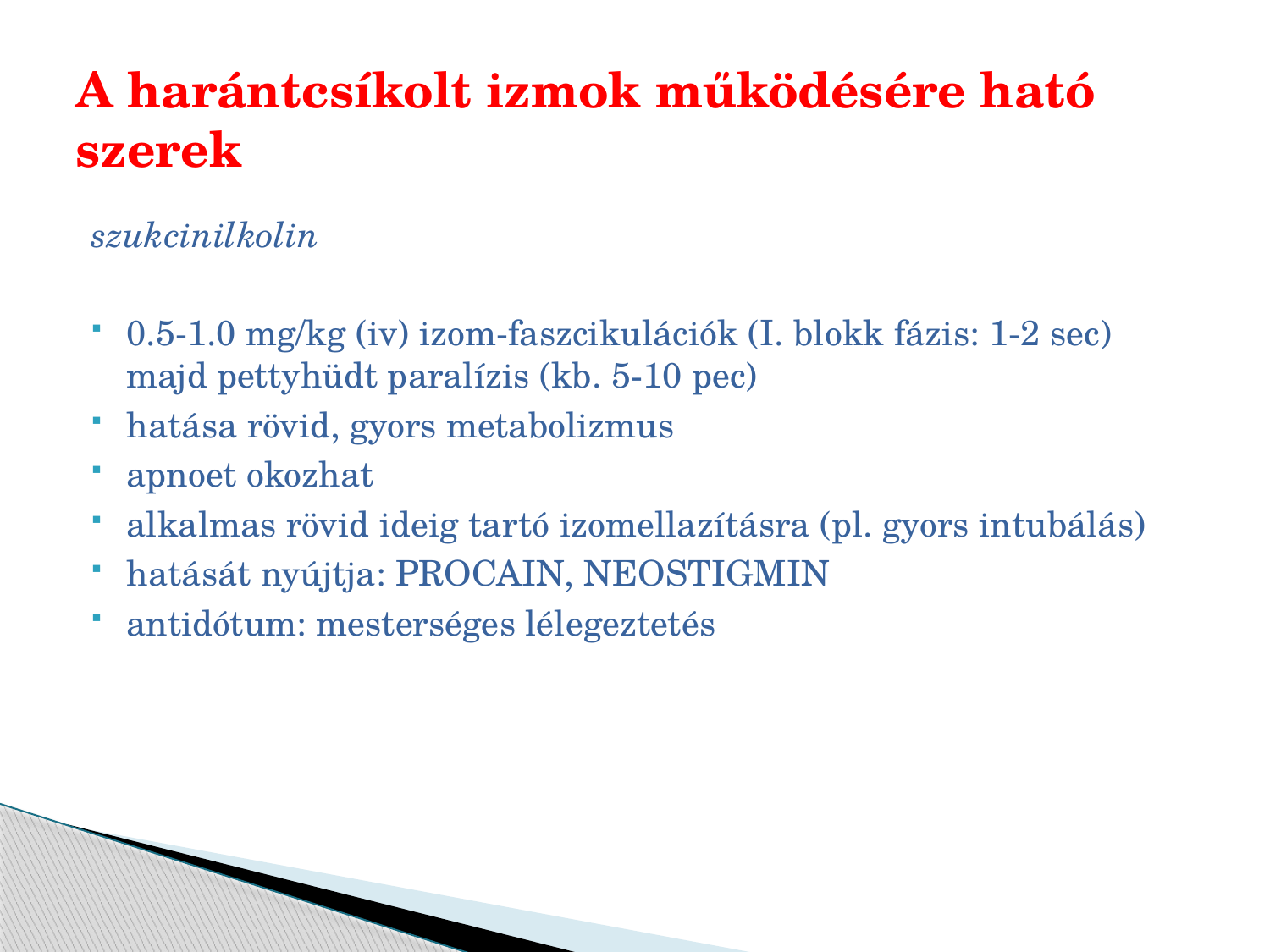

# A harántcsíkolt izmok működésére ható szerek
szukcinilkolin

0.5-1.0 mg/kg (iv) izom-faszcikulációk (I. blokk fázis: 1-2 sec) majd pettyhüdt paralízis (kb. 5-10 pec)
hatása rövid, gyors metabolizmus
apnoet okozhat
alkalmas rövid ideig tartó izomellazításra (pl. gyors intubálás)
hatását nyújtja: PROCAIN, NEOSTIGMIN
antidótum: mesterséges lélegeztetés